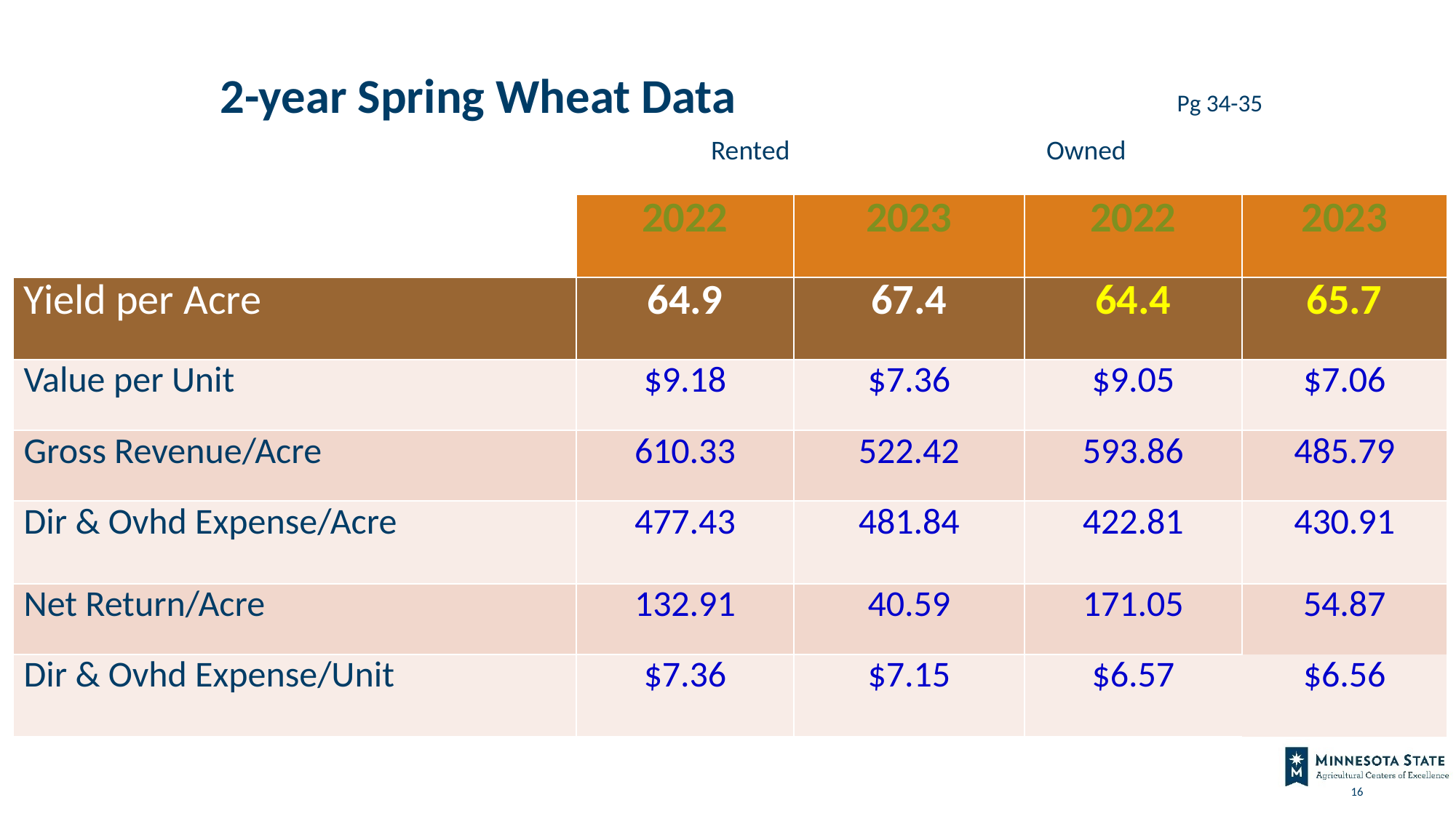

# 2-year Spring Wheat Data
Pg 34-35
Rented 		                   Owned
|  | 2022 | 2023 | 2022 | 2023 |
| --- | --- | --- | --- | --- |
| Yield per Acre | 64.9 | 67.4 | 64.4 | 65.7 |
| Value per Unit | $9.18 | $7.36 | $9.05 | $7.06 |
| Gross Revenue/Acre | 610.33 | 522.42 | 593.86 | 485.79 |
| Dir & Ovhd Expense/Acre | 477.43 | 481.84 | 422.81 | 430.91 |
| Net Return/Acre | 132.91 | 40.59 | 171.05 | 54.87 |
| Dir & Ovhd Expense/Unit | $7.36 | $7.15 | $6.57 | $6.56 |